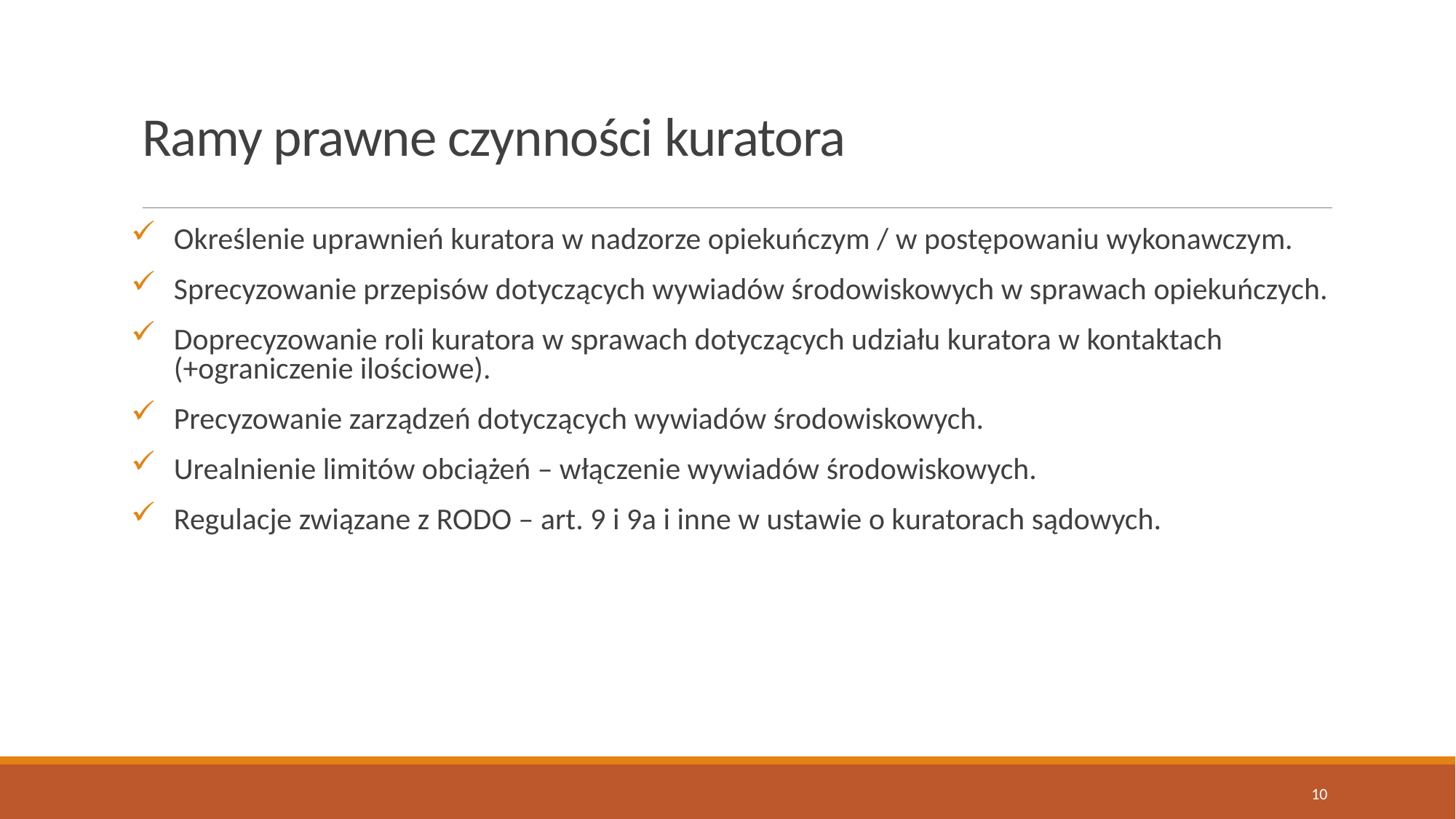

# Ramy prawne czynności kuratora
Określenie uprawnień kuratora w nadzorze opiekuńczym / w postępowaniu wykonawczym.
Sprecyzowanie przepisów dotyczących wywiadów środowiskowych w sprawach opiekuńczych.
Doprecyzowanie roli kuratora w sprawach dotyczących udziału kuratora w kontaktach (+ograniczenie ilościowe).
Precyzowanie zarządzeń dotyczących wywiadów środowiskowych.
Urealnienie limitów obciążeń – włączenie wywiadów środowiskowych.
Regulacje związane z RODO – art. 9 i 9a i inne w ustawie o kuratorach sądowych.
10